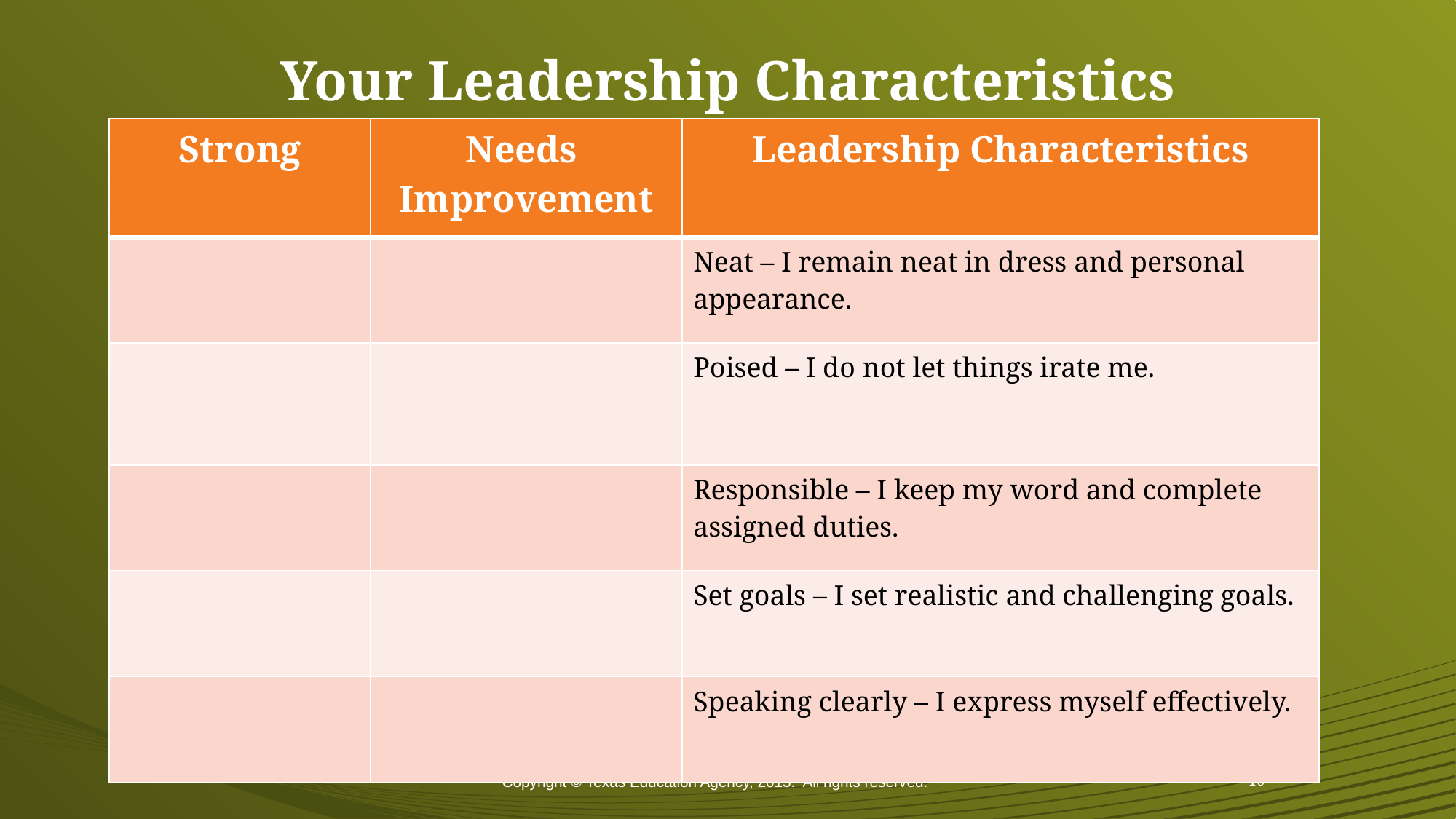

# Your Leadership Characteristics
| Strong | Needs Improvement | Leadership Characteristics |
| --- | --- | --- |
|  |  | Neat – I remain neat in dress and personal appearance. |
|  |  | Poised – I do not let things irate me. |
|  |  | Responsible – I keep my word and complete assigned duties. |
|  |  | Set goals – I set realistic and challenging goals. |
|  |  | Speaking clearly – I express myself effectively. |
Copyright © Texas Education Agency, 2015.  All rights reserved.
10